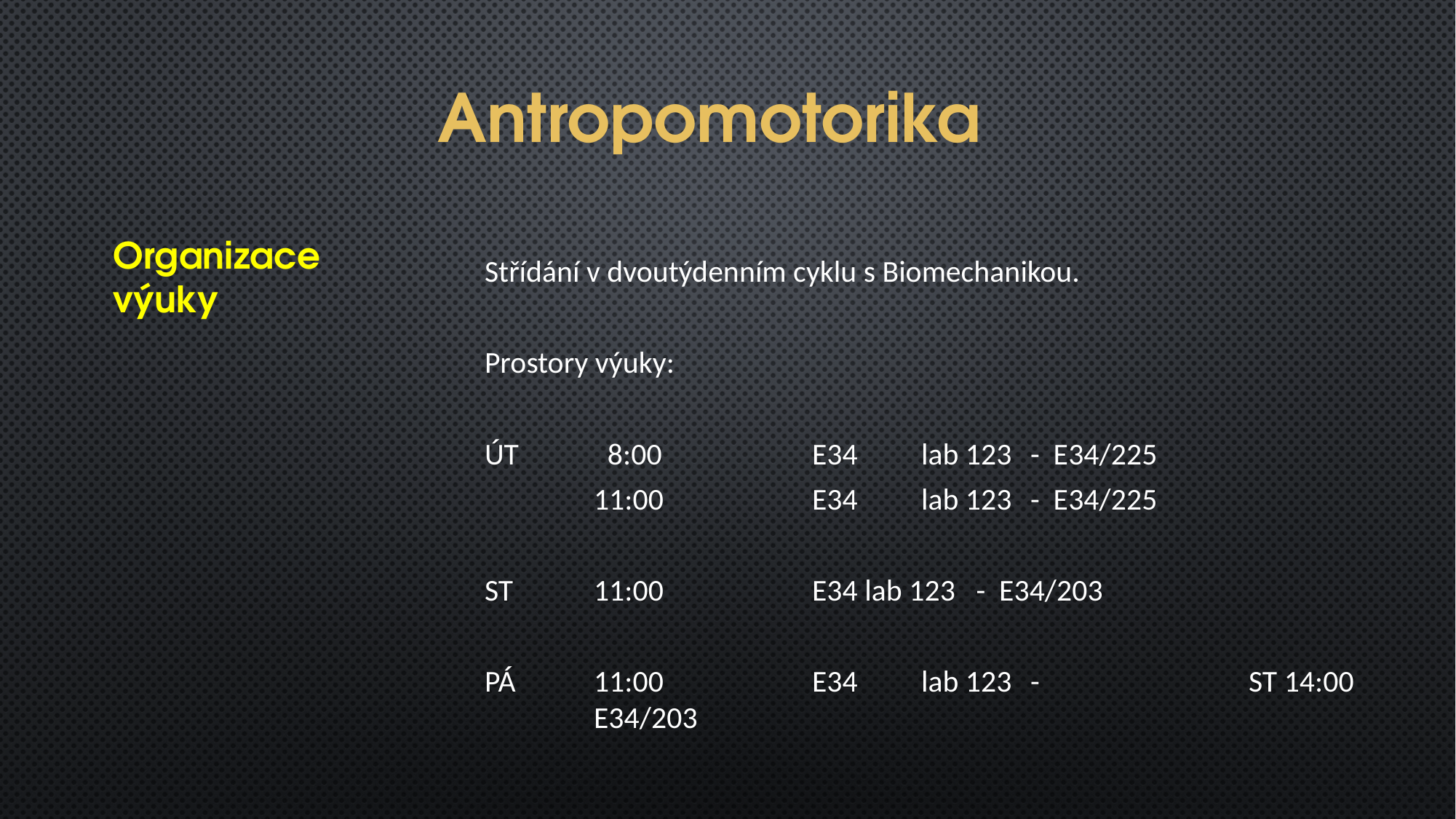

Antropomotorika
Organizace výuky
Střídání v dvoutýdenním cyklu s Biomechanikou.

Prostory výuky:

ÚT	  8:00		E34	lab 123 	-  E34/225
	11:00		E34	lab 123 	-  E34/225

ST	11:00		E34 lab 123   -  E34/203

PÁ 	11:00		E34	lab 123 	-  		ST 14:00 	E34/203